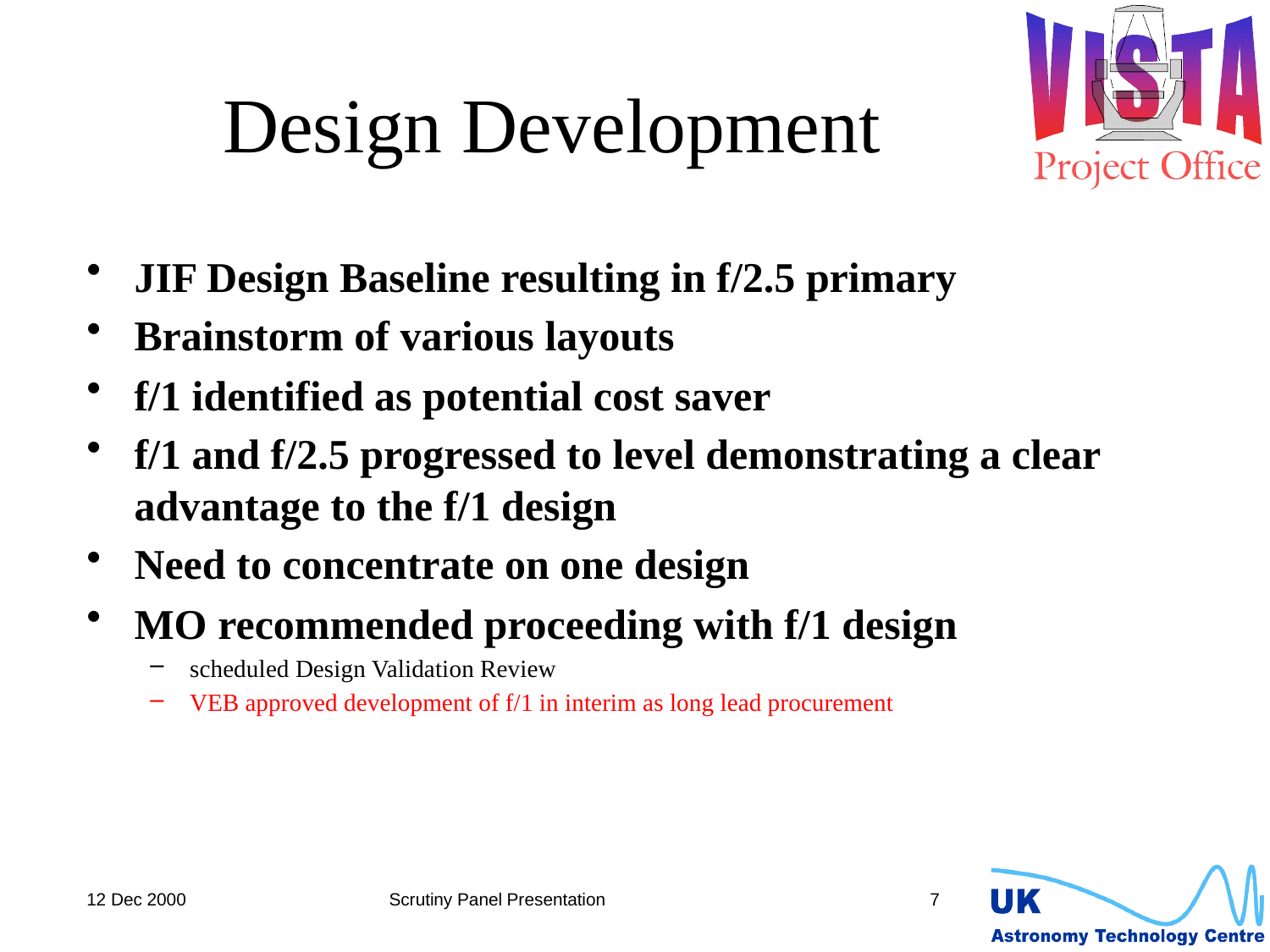

# Design Development
JIF Design Baseline resulting in f/2.5 primary
Brainstorm of various layouts
f/1 identified as potential cost saver
f/1 and f/2.5 progressed to level demonstrating a clear advantage to the f/1 design
Need to concentrate on one design
MO recommended proceeding with f/1 design
scheduled Design Validation Review
VEB approved development of f/1 in interim as long lead procurement
12 Dec 2000
Scrutiny Panel Presentation
7